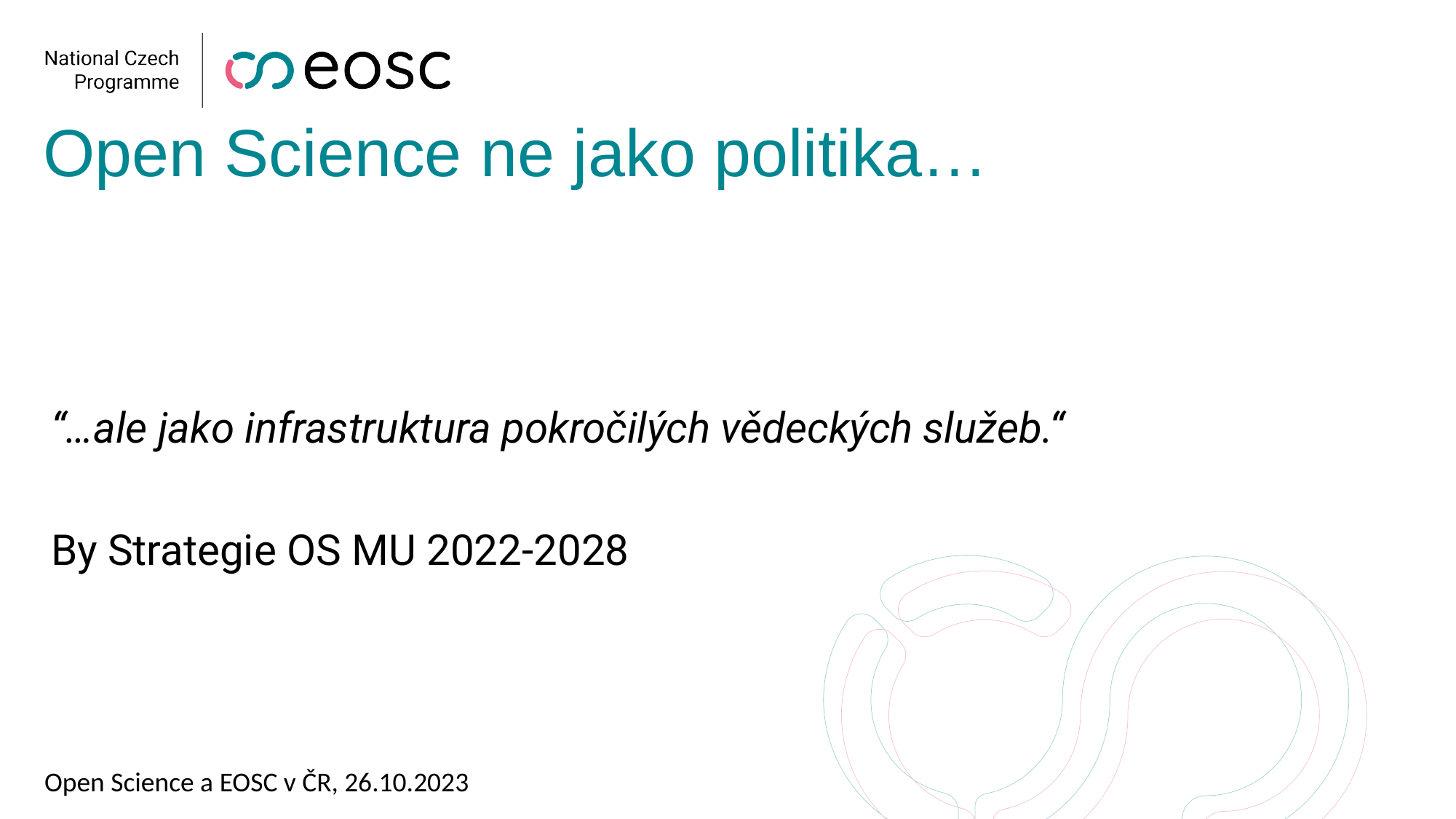

# Open Science ne jako politika…

“…ale jako infrastruktura pokročilých vědeckých služeb.“

By Strategie OS MU 2022-2028
Open Science a EOSC v ČR, 26.10.2023